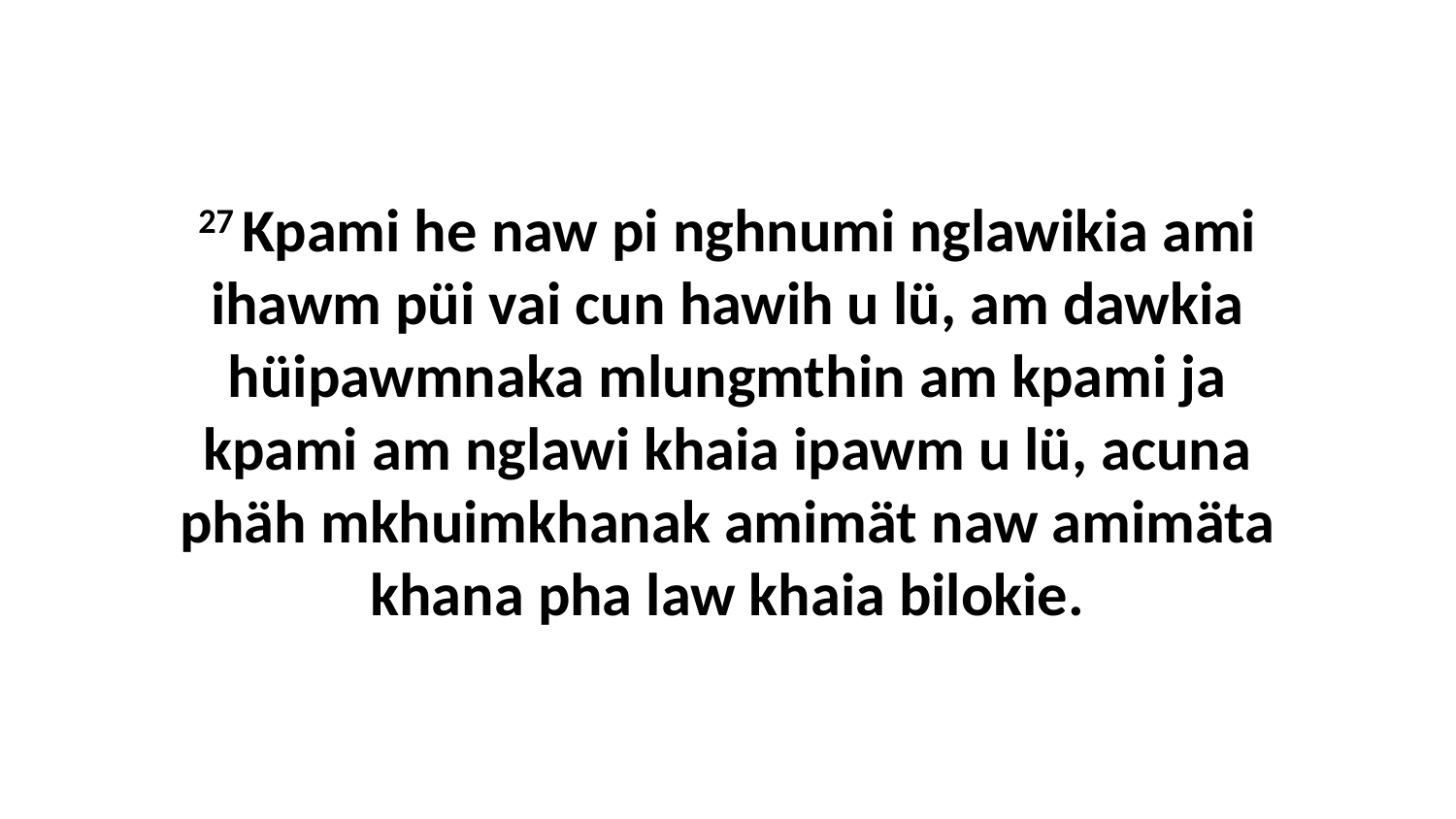

27 Kpami he naw pi nghnumi nglawikia ami ihawm püi vai cun hawih u lü, am dawkia hüipawmnaka mlungmthin am kpami ja kpami am nglawi khaia ipawm u lü, acuna phäh mkhuimkhanak amimät naw amimäta khana pha law khaia bilokie.